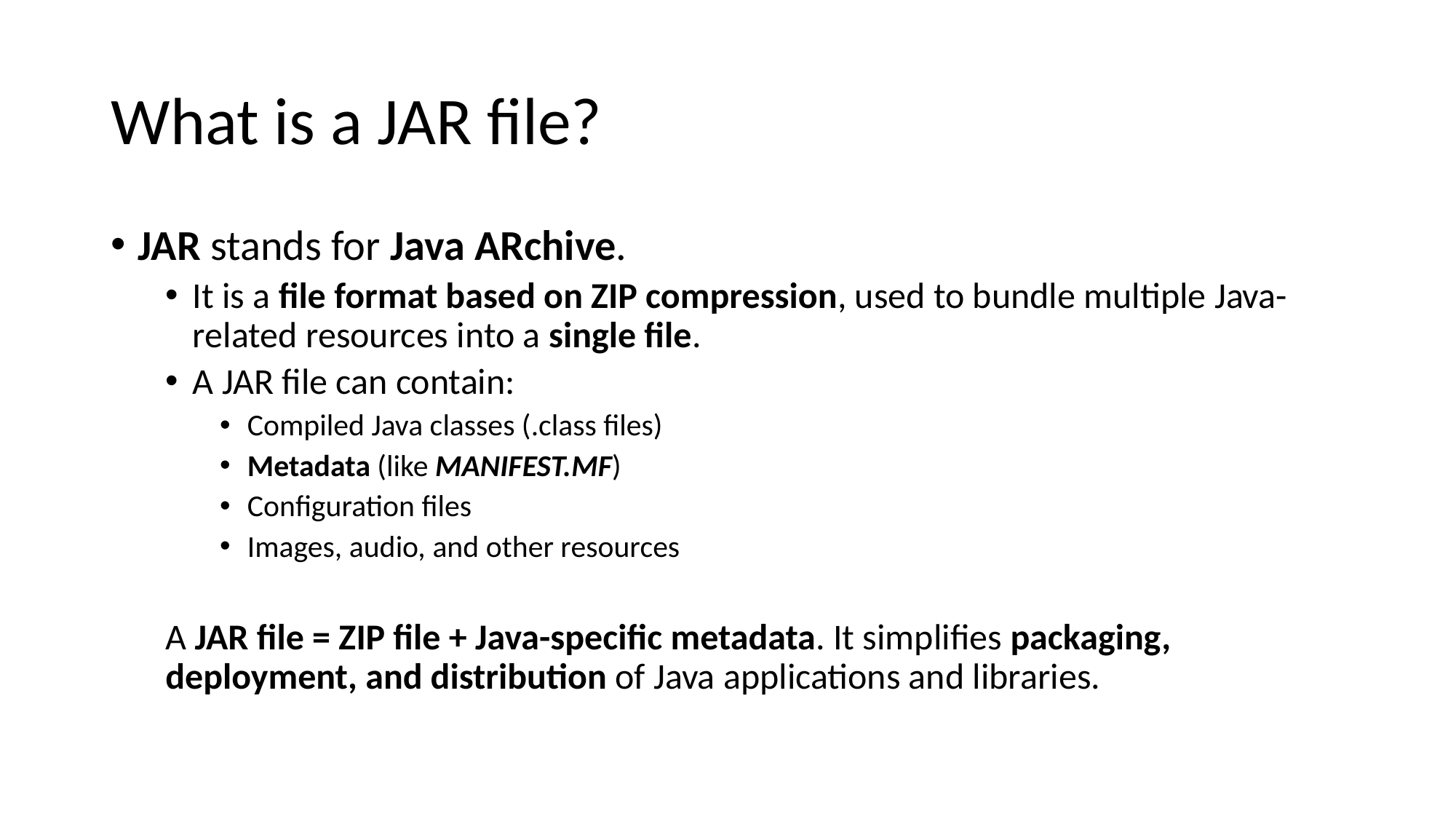

# What is a JAR file?
JAR stands for Java ARchive.
It is a file format based on ZIP compression, used to bundle multiple Java-related resources into a single file.
A JAR file can contain:
Compiled Java classes (.class files)
Metadata (like MANIFEST.MF)
Configuration files
Images, audio, and other resources

A JAR file = ZIP file + Java-specific metadata. It simplifies packaging, deployment, and distribution of Java applications and libraries.